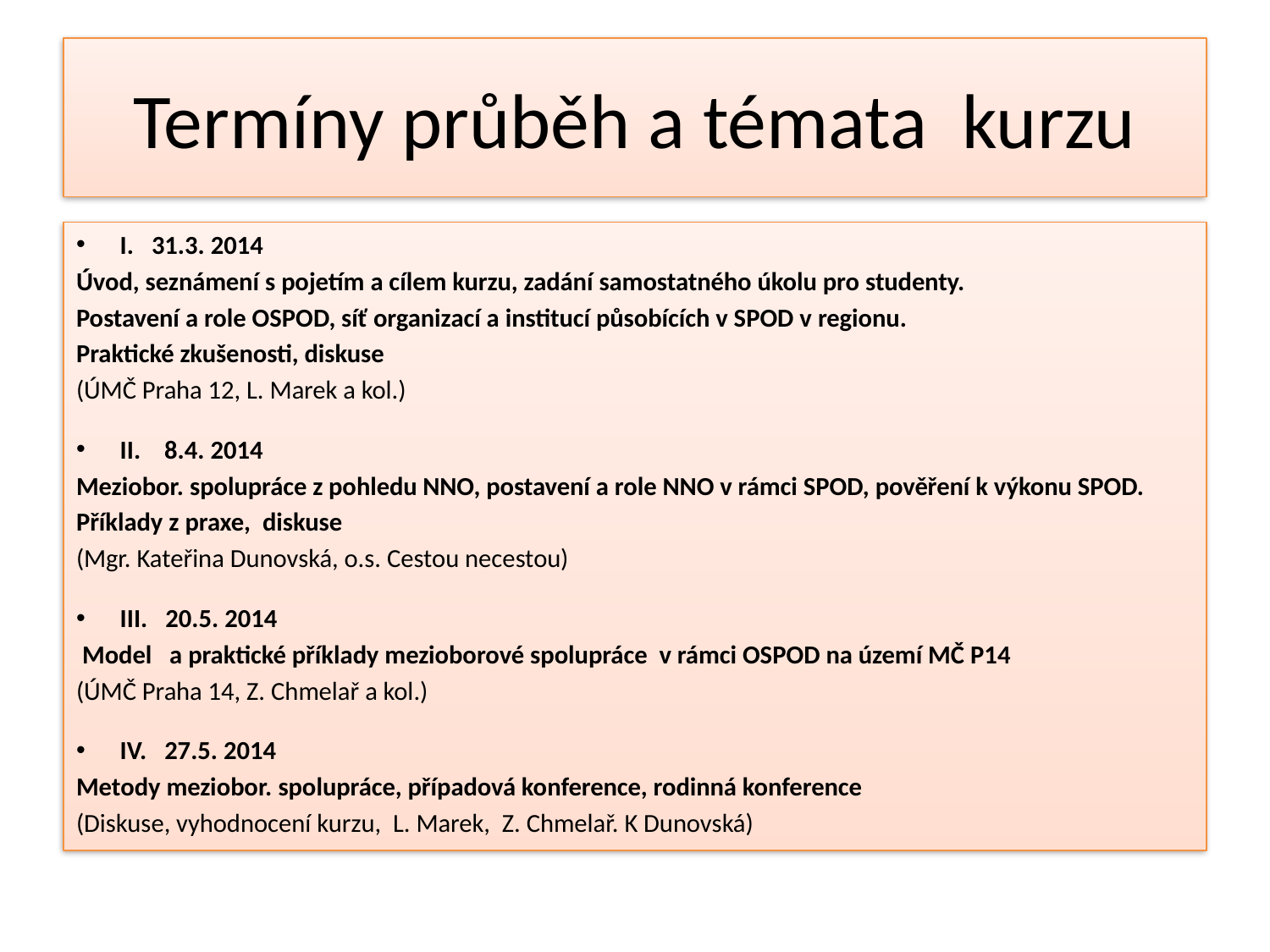

# Termíny průběh a témata  kurzu
I.   31.3. 2014
Úvod, seznámení s pojetím a cílem kurzu, zadání samostatného úkolu pro studenty.
Postavení a role OSPOD, síť organizací a institucí působících v SPOD v regionu.
Praktické zkušenosti, diskuse
(ÚMČ Praha 12, L. Marek a kol.)

II.    8.4. 2014
Meziobor. spolupráce z pohledu NNO, postavení a role NNO v rámci SPOD, pověření k výkonu SPOD.
Příklady z praxe,  diskuse
(Mgr. Kateřina Dunovská, o.s. Cestou necestou)

III.   20.5. 2014
 Model   a praktické příklady mezioborové spolupráce  v rámci OSPOD na území MČ P14
(ÚMČ Praha 14, Z. Chmelař a kol.)

IV.   27.5. 2014
Metody meziobor. spolupráce, případová konference, rodinná konference
(Diskuse, vyhodnocení kurzu,  L. Marek,  Z. Chmelař. K Dunovská)